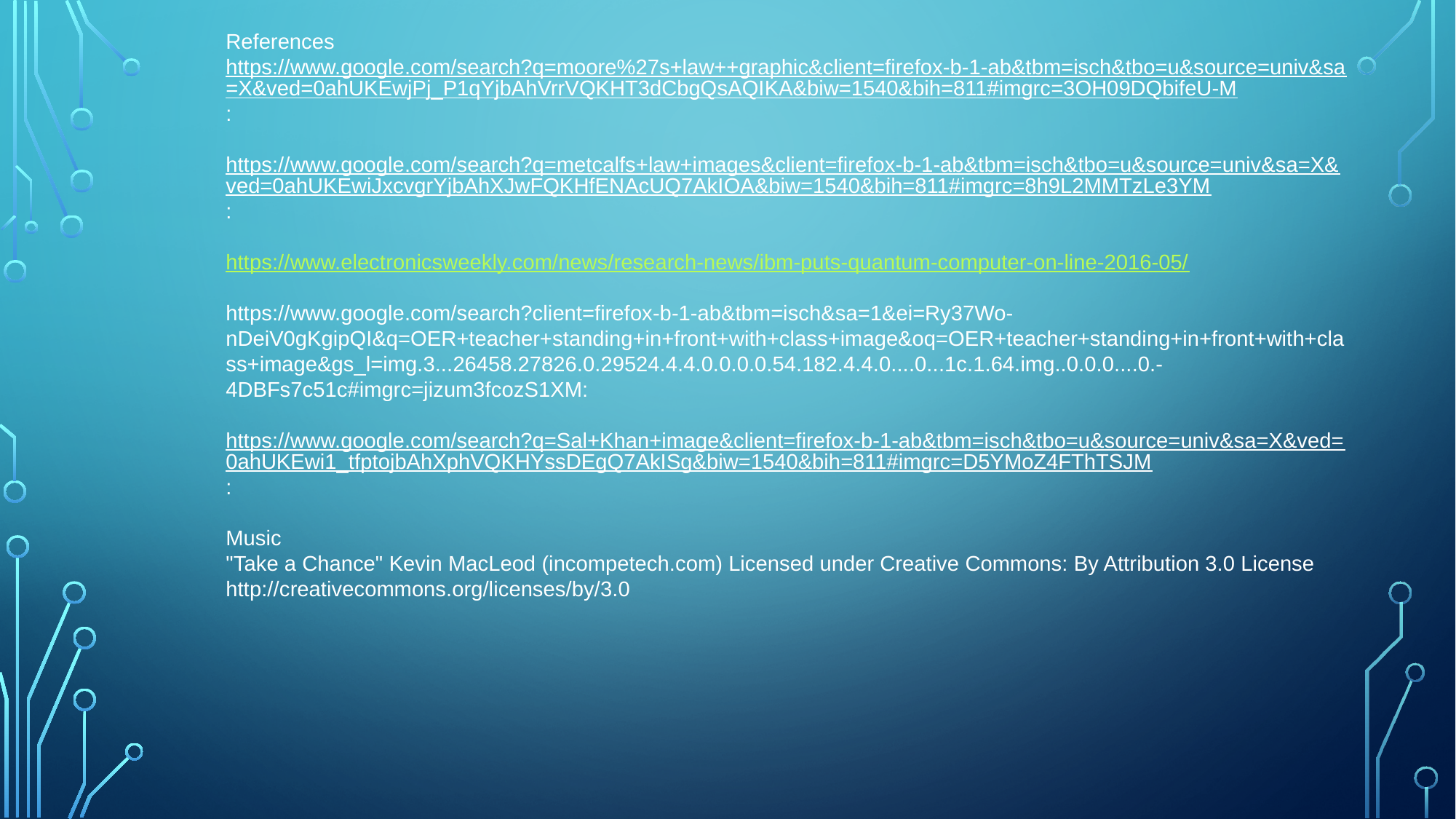

References
https://www.google.com/search?q=moore%27s+law++graphic&client=firefox-b-1-ab&tbm=isch&tbo=u&source=univ&sa=X&ved=0ahUKEwjPj_P1qYjbAhVrrVQKHT3dCbgQsAQIKA&biw=1540&bih=811#imgrc=3OH09DQbifeU-M:

https://www.google.com/search?q=metcalfs+law+images&client=firefox-b-1-ab&tbm=isch&tbo=u&source=univ&sa=X&ved=0ahUKEwiJxcvgrYjbAhXJwFQKHfENAcUQ7AkIOA&biw=1540&bih=811#imgrc=8h9L2MMTzLe3YM:

https://www.electronicsweekly.com/news/research-news/ibm-puts-quantum-computer-on-line-2016-05/

https://www.google.com/search?client=firefox-b-1-ab&tbm=isch&sa=1&ei=Ry37Wo-nDeiV0gKgipQI&q=OER+teacher+standing+in+front+with+class+image&oq=OER+teacher+standing+in+front+with+class+image&gs_l=img.3...26458.27826.0.29524.4.4.0.0.0.0.54.182.4.4.0....0...1c.1.64.img..0.0.0....0.-4DBFs7c51c#imgrc=jizum3fcozS1XM:

https://www.google.com/search?q=Sal+Khan+image&client=firefox-b-1-ab&tbm=isch&tbo=u&source=univ&sa=X&ved=0ahUKEwi1_tfptojbAhXphVQKHYssDEgQ7AkISg&biw=1540&bih=811#imgrc=D5YMoZ4FThTSJM:

Music
"Take a Chance" Kevin MacLeod (incompetech.com) Licensed under Creative Commons: By Attribution 3.0 License http://creativecommons.org/licenses/by/3.0